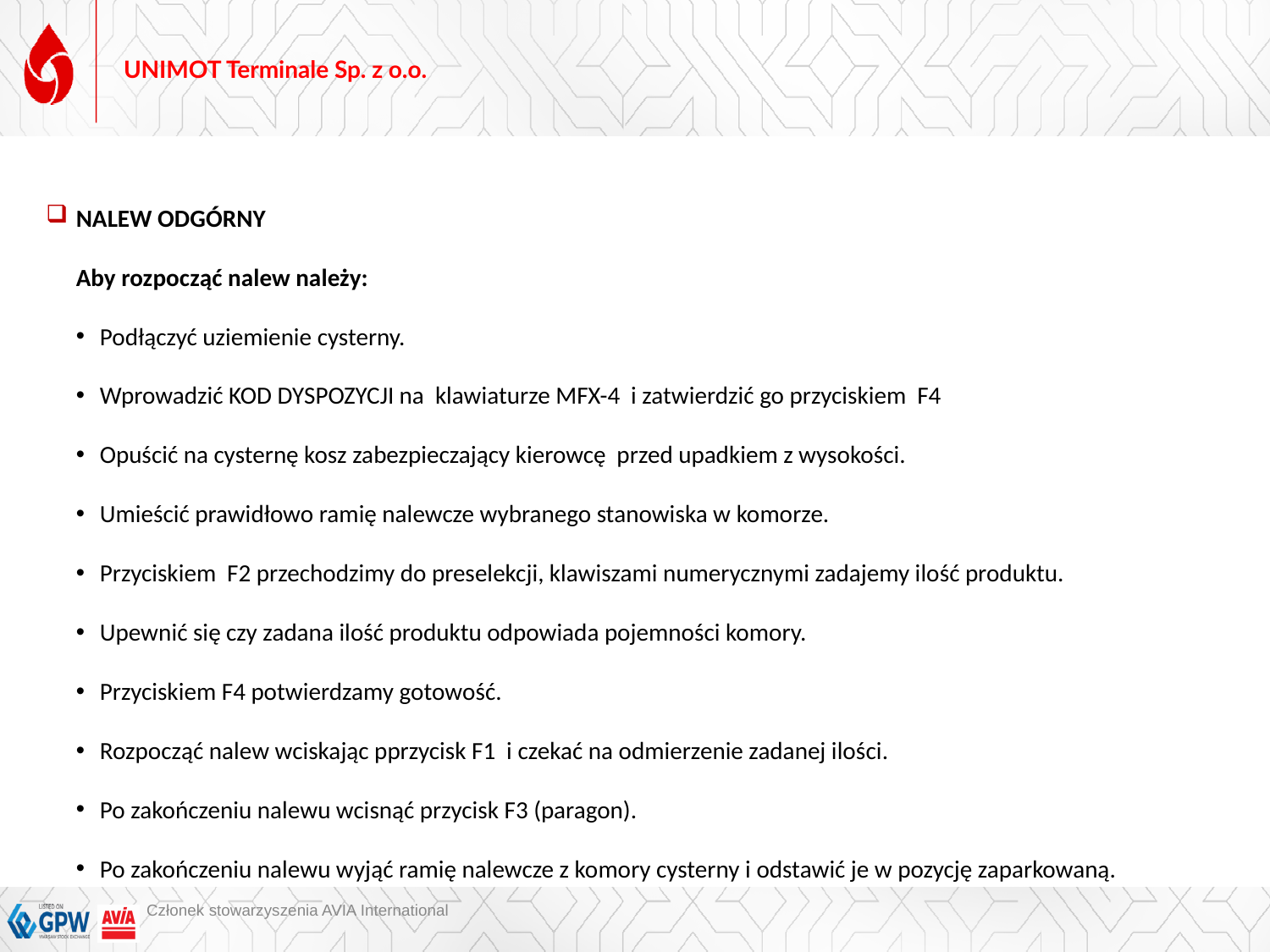

# UNIMOT Terminale Sp. z o.o.
NALEW ODGÓRNY

Aby rozpocząć nalew należy:

Podłączyć uziemienie cysterny.

Wprowadzić KOD DYSPOZYCJI na  klawiaturze MFX-4  i zatwierdzić go przyciskiem  F4

Opuścić na cysternę kosz zabezpieczający kierowcę  przed upadkiem z wysokości.

Umieścić prawidłowo ramię nalewcze wybranego stanowiska w komorze.

Przyciskiem  F2 przechodzimy do preselekcji, klawiszami numerycznymi zadajemy ilość produktu.

Upewnić się czy zadana ilość produktu odpowiada pojemności komory.

Przyciskiem F4 potwierdzamy gotowość.

Rozpocząć nalew wciskając pprzycisk F1  i czekać na odmierzenie zadanej ilości.

Po zakończeniu nalewu wcisnąć przycisk F3 (paragon).

Po zakończeniu nalewu wyjąć ramię nalewcze z komory cysterny i odstawić je w pozycję zaparkowaną.